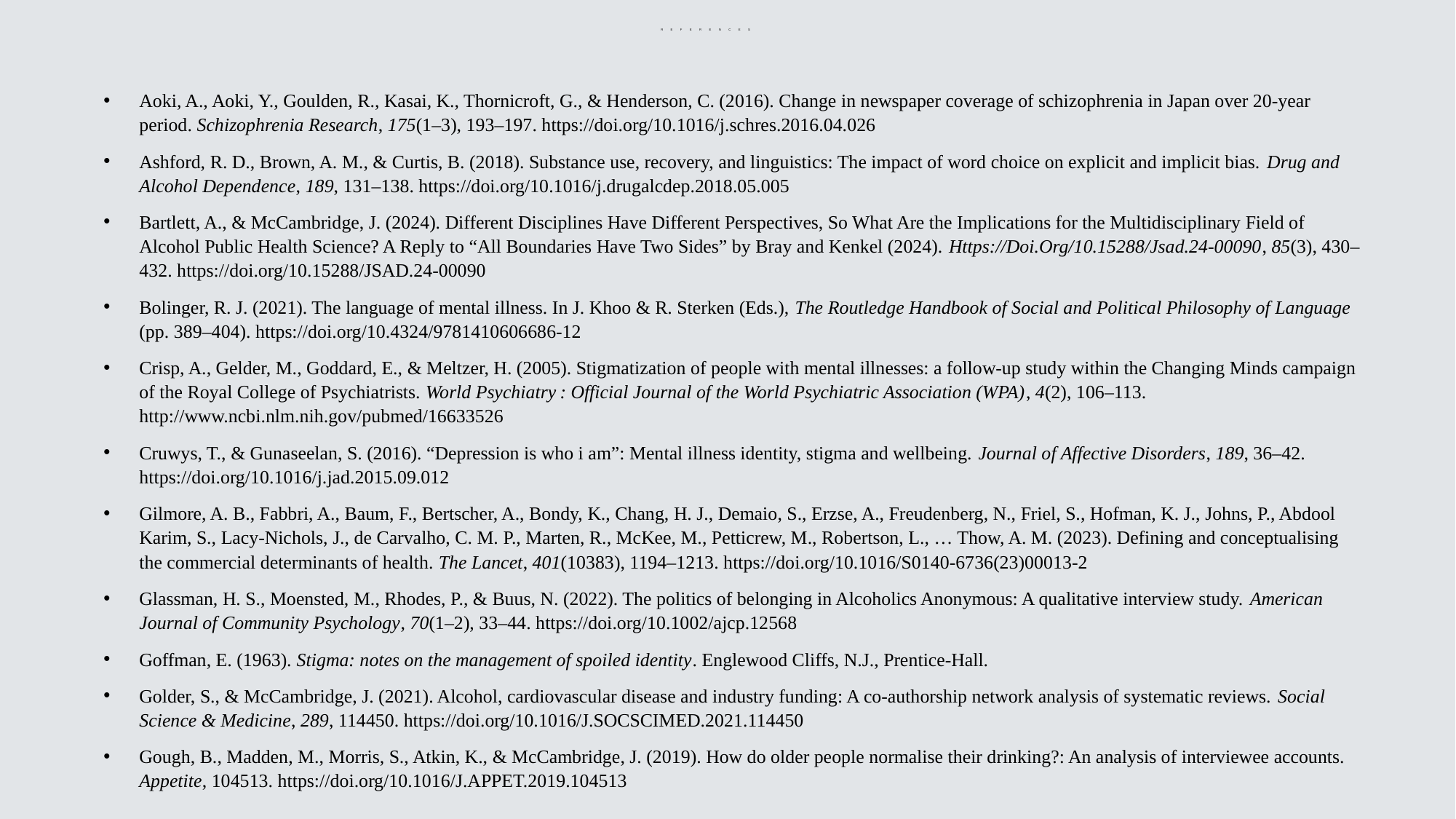

# References
Aoki, A., Aoki, Y., Goulden, R., Kasai, K., Thornicroft, G., & Henderson, C. (2016). Change in newspaper coverage of schizophrenia in Japan over 20-year period. Schizophrenia Research, 175(1–3), 193–197. https://doi.org/10.1016/j.schres.2016.04.026
Ashford, R. D., Brown, A. M., & Curtis, B. (2018). Substance use, recovery, and linguistics: The impact of word choice on explicit and implicit bias. Drug and Alcohol Dependence, 189, 131–138. https://doi.org/10.1016/j.drugalcdep.2018.05.005
Bartlett, A., & McCambridge, J. (2024). Different Disciplines Have Different Perspectives, So What Are the Implications for the Multidisciplinary Field of Alcohol Public Health Science? A Reply to “All Boundaries Have Two Sides” by Bray and Kenkel (2024). Https://Doi.Org/10.15288/Jsad.24-00090, 85(3), 430–432. https://doi.org/10.15288/JSAD.24-00090
Bolinger, R. J. (2021). The language of mental illness. In J. Khoo & R. Sterken (Eds.), The Routledge Handbook of Social and Political Philosophy of Language (pp. 389–404). https://doi.org/10.4324/9781410606686-12
Crisp, A., Gelder, M., Goddard, E., & Meltzer, H. (2005). Stigmatization of people with mental illnesses: a follow-up study within the Changing Minds campaign of the Royal College of Psychiatrists. World Psychiatry : Official Journal of the World Psychiatric Association (WPA), 4(2), 106–113. http://www.ncbi.nlm.nih.gov/pubmed/16633526
Cruwys, T., & Gunaseelan, S. (2016). “Depression is who i am”: Mental illness identity, stigma and wellbeing. Journal of Affective Disorders, 189, 36–42. https://doi.org/10.1016/j.jad.2015.09.012
Gilmore, A. B., Fabbri, A., Baum, F., Bertscher, A., Bondy, K., Chang, H. J., Demaio, S., Erzse, A., Freudenberg, N., Friel, S., Hofman, K. J., Johns, P., Abdool Karim, S., Lacy-Nichols, J., de Carvalho, C. M. P., Marten, R., McKee, M., Petticrew, M., Robertson, L., … Thow, A. M. (2023). Defining and conceptualising the commercial determinants of health. The Lancet, 401(10383), 1194–1213. https://doi.org/10.1016/S0140-6736(23)00013-2
Glassman, H. S., Moensted, M., Rhodes, P., & Buus, N. (2022). The politics of belonging in Alcoholics Anonymous: A qualitative interview study. American Journal of Community Psychology, 70(1–2), 33–44. https://doi.org/10.1002/ajcp.12568
Goffman, E. (1963). Stigma: notes on the management of spoiled identity. Englewood Cliffs, N.J., Prentice-Hall.
Golder, S., & McCambridge, J. (2021). Alcohol, cardiovascular disease and industry funding: A co-authorship network analysis of systematic reviews. Social Science & Medicine, 289, 114450. https://doi.org/10.1016/J.SOCSCIMED.2021.114450
Gough, B., Madden, M., Morris, S., Atkin, K., & McCambridge, J. (2019). How do older people normalise their drinking?: An analysis of interviewee accounts. Appetite, 104513. https://doi.org/10.1016/J.APPET.2019.104513